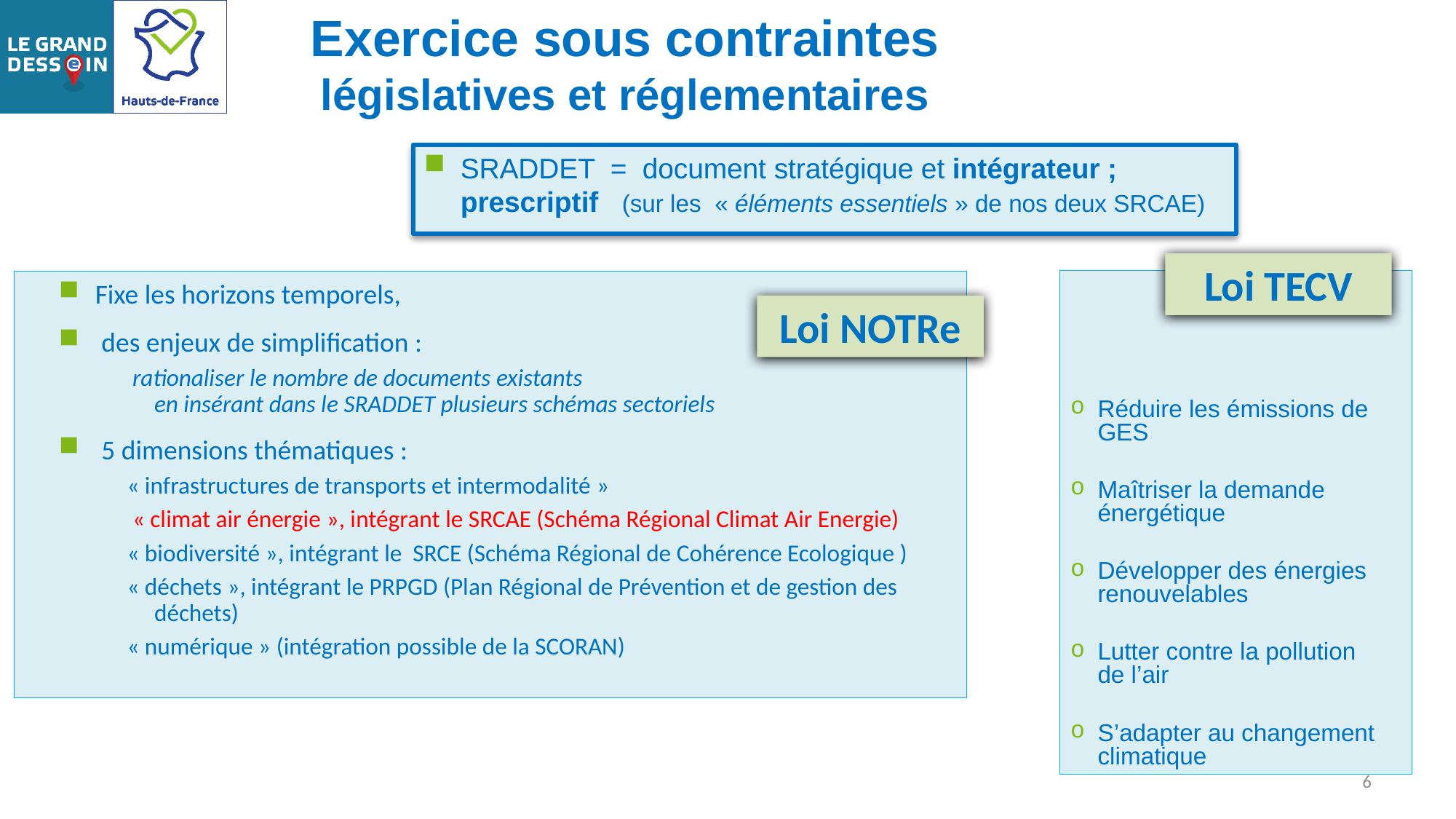

# Exercice sous contraintes législatives et réglementaires
SRADDET  =  document stratégique et intégrateur ;
prescriptif   (sur les  « éléments essentiels » de nos deux SRCAE)

Loi TECV

Réduire les émissions de GES

Maîtriser la demande énergétique

Développer des énergies renouvelables

Lutter contre la pollution
de l’air

S’adapter au changement climatique
Fixe les horizons temporels,
 des enjeux de simplification :
 rationaliser le nombre de documents existants
en insérant dans le SRADDET plusieurs schémas sectoriels
 5 dimensions thématiques :
« infrastructures de transports et intermodalité »
 « climat air énergie », intégrant le SRCAE (Schéma Régional Climat Air Energie)
« biodiversité », intégrant le  SRCE (Schéma Régional de Cohérence Ecologique )
« déchets », intégrant le PRPGD (Plan Régional de Prévention et de gestion des déchets)
« numérique » (intégration possible de la SCORAN)

Loi NOTRe
6